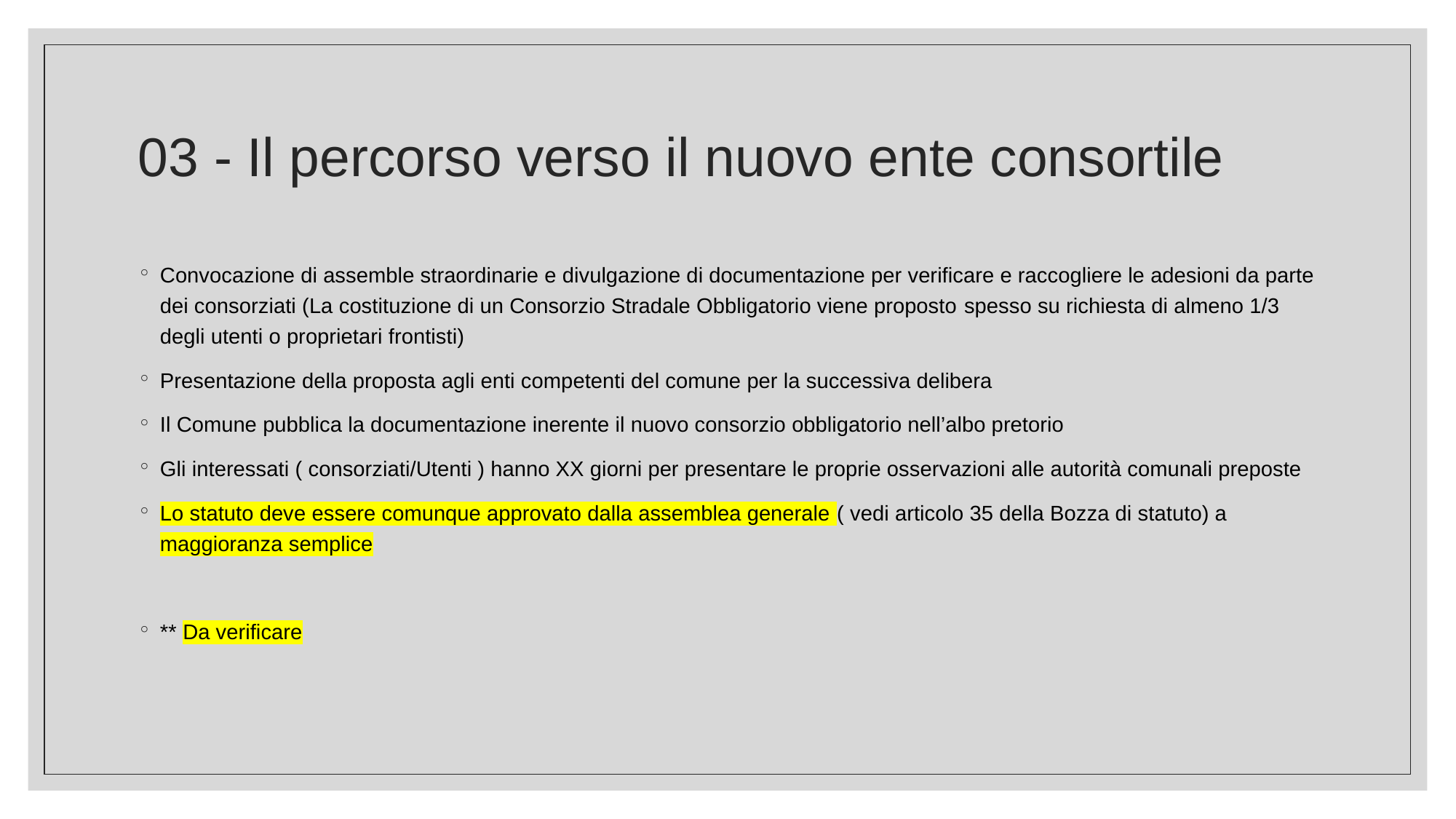

# 03 - Il percorso verso il nuovo ente consortile
Convocazione di assemble straordinarie e divulgazione di documentazione per verificare e raccogliere le adesioni da parte dei consorziati (La costituzione di un Consorzio Stradale Obbligatorio viene proposto spesso su richiesta di almeno 1/3 degli utenti o proprietari frontisti)
Presentazione della proposta agli enti competenti del comune per la successiva delibera
Il Comune pubblica la documentazione inerente il nuovo consorzio obbligatorio nell’albo pretorio
Gli interessati ( consorziati/Utenti ) hanno XX giorni per presentare le proprie osservazioni alle autorità comunali preposte
Lo statuto deve essere comunque approvato dalla assemblea generale ( vedi articolo 35 della Bozza di statuto) a maggioranza semplice

** Da verificare